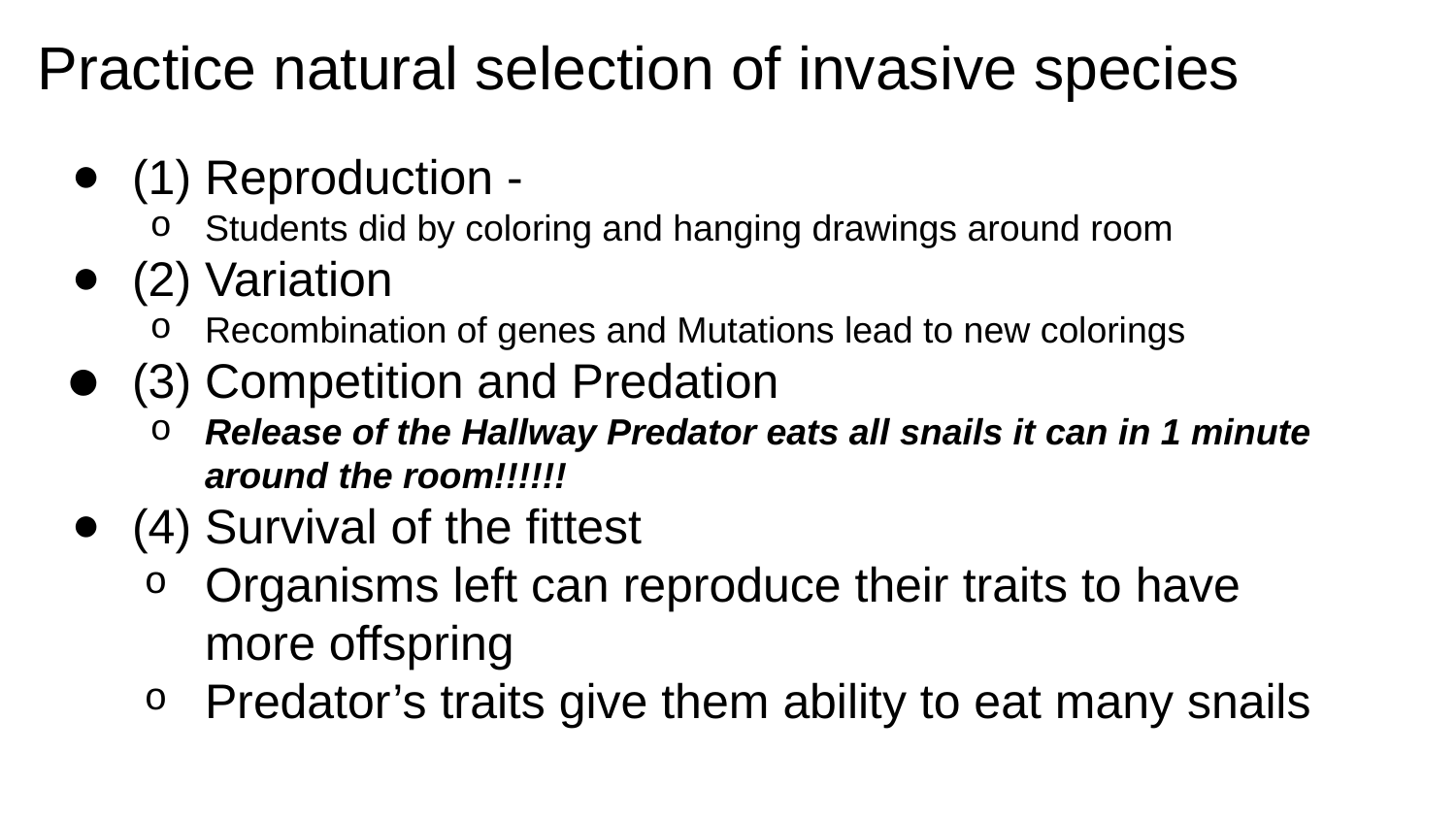

# Practice natural selection of invasive species
(1) Reproduction -
Students did by coloring and hanging drawings around room
(2) Variation
Recombination of genes and Mutations lead to new colorings
(3) Competition and Predation
Release of the Hallway Predator eats all snails it can in 1 minute around the room!!!!!!
(4) Survival of the fittest
Organisms left can reproduce their traits to have more offspring
Predator’s traits give them ability to eat many snails